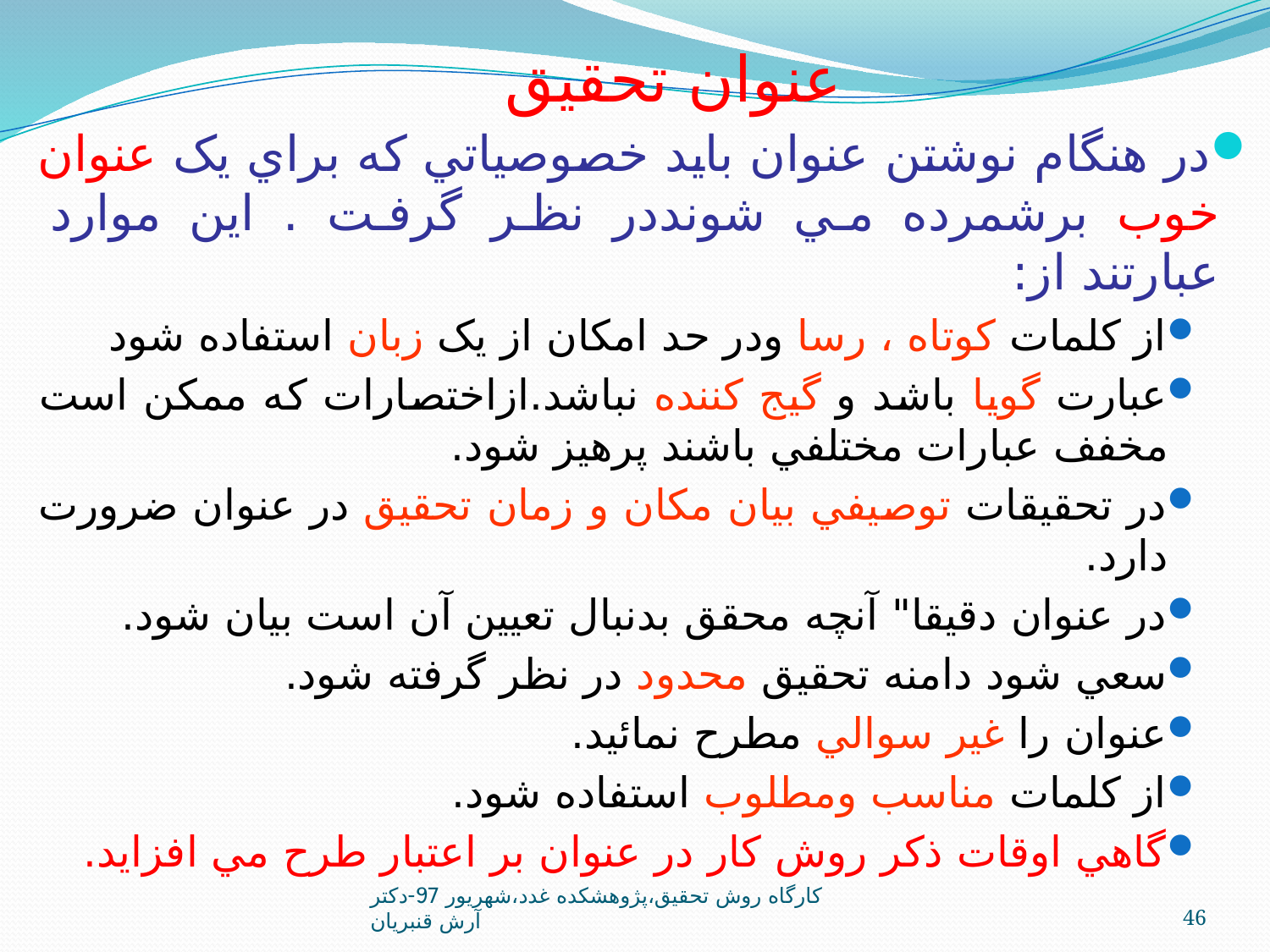

# عنوان تحقيق
در هنگام نوشتن عنوان بايد خصوصياتي که براي يک عنوان خوب برشمرده مي شونددر نظر گرفت . اين موارد عبارتند از:
از کلمات کوتاه ، رسا ودر حد امکان از يک زبان استفاده شود
عبارت گويا باشد و گيج کننده نباشد.ازاختصارات که ممکن است مخفف عبارات مختلفي باشند پرهيز شود.
در تحقيقات توصيفي بيان مکان و زمان تحقيق در عنوان ضرورت دارد.
در عنوان دقيقا" آنچه محقق بدنبال تعيين آن است بيان شود.
سعي شود دامنه تحقيق محدود در نظر گرفته شود.
عنوان را غير سوالي مطرح نمائيد.
از کلمات مناسب ومطلوب استفاده شود.
گاهي اوقات ذکر روش کار در عنوان بر اعتبار طرح مي افزايد.

کارگاه روش تحقيق،پژوهشکده غدد،شهريور 97-دکتر آرش قنبريان
46